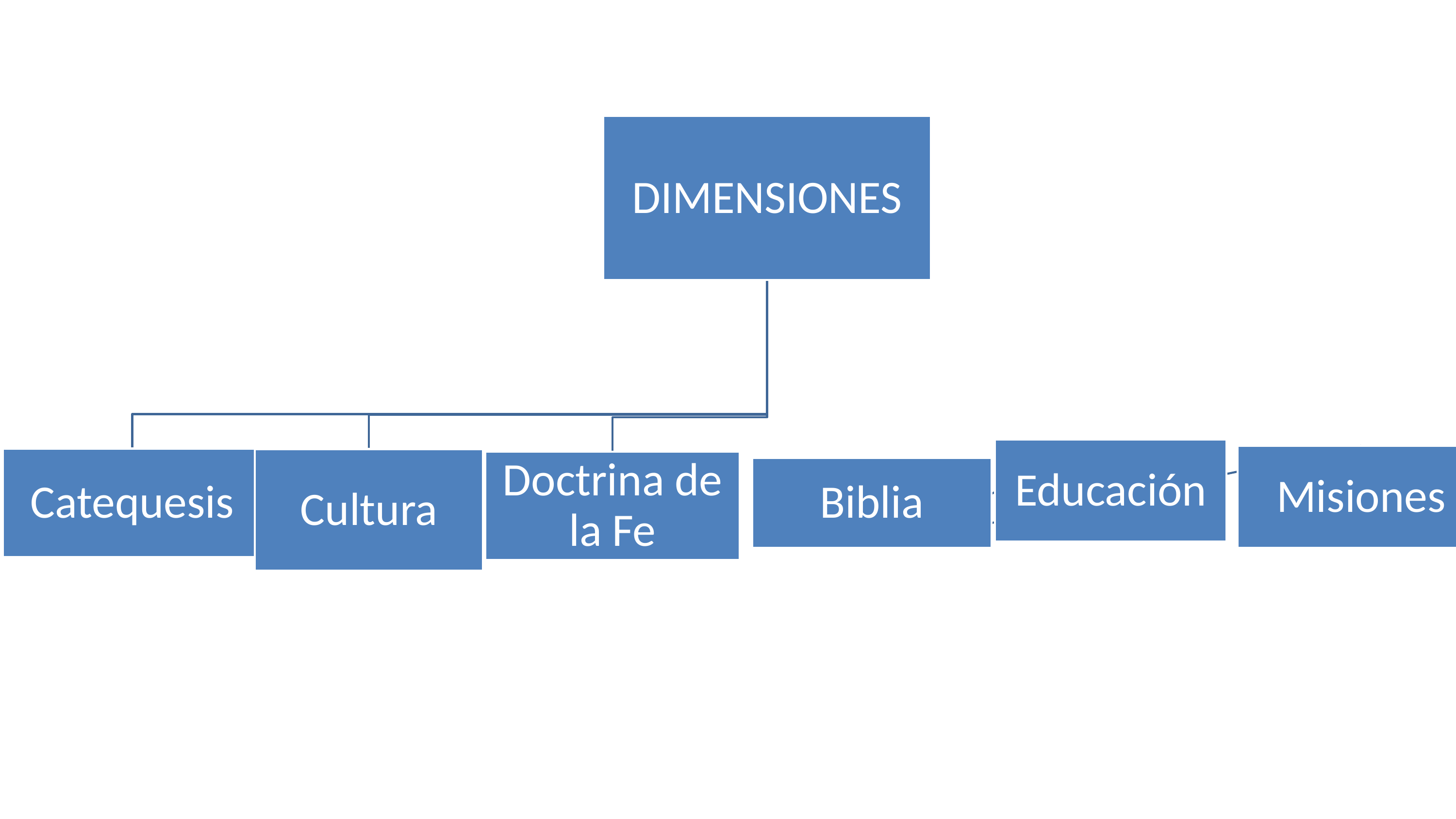

DIMENSIONES
Catequesis
Cultura
Doctrina de la Fe
Biblia
Educación
Misiones